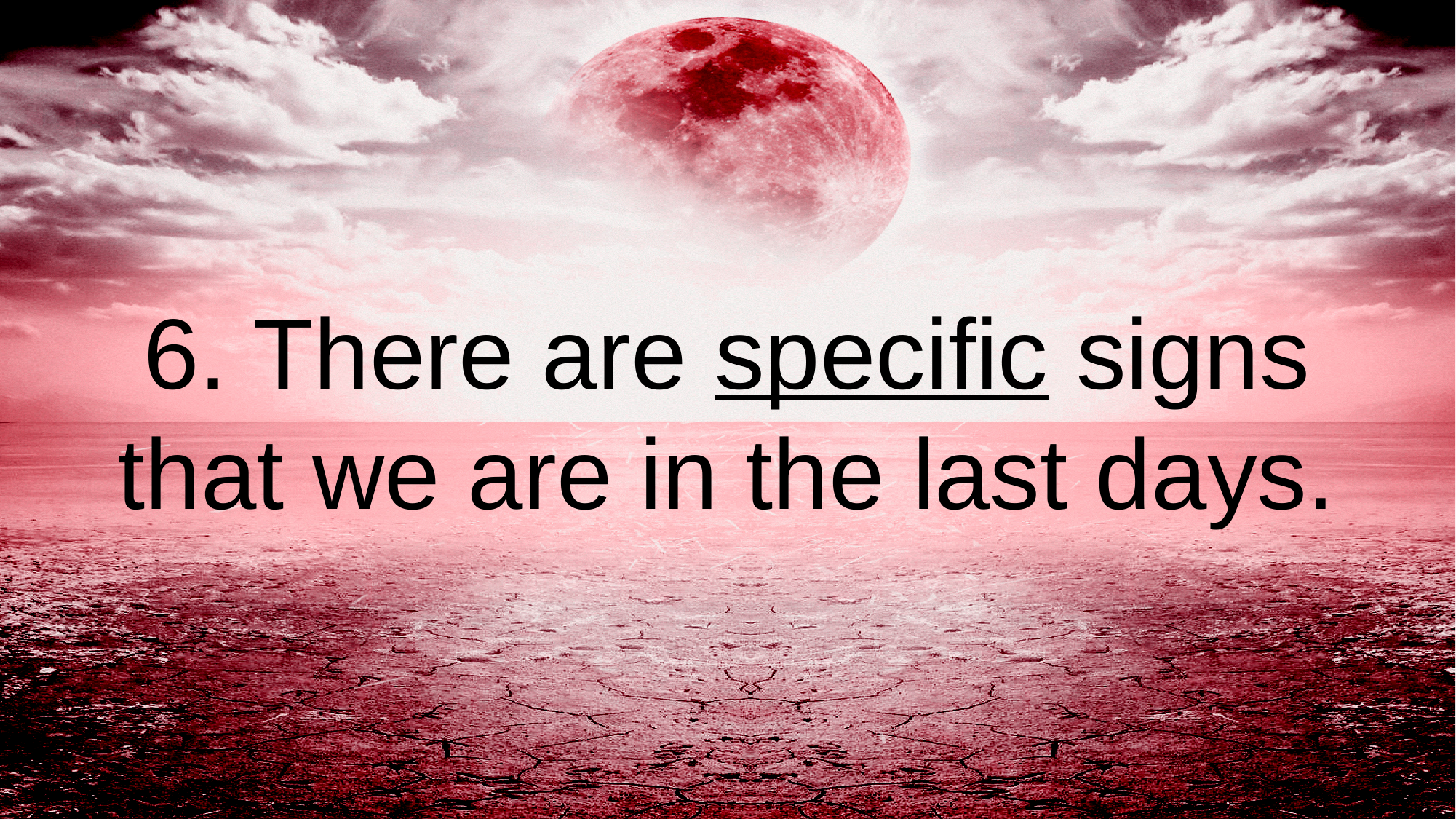

6. There are specific signs that we are in the last days.